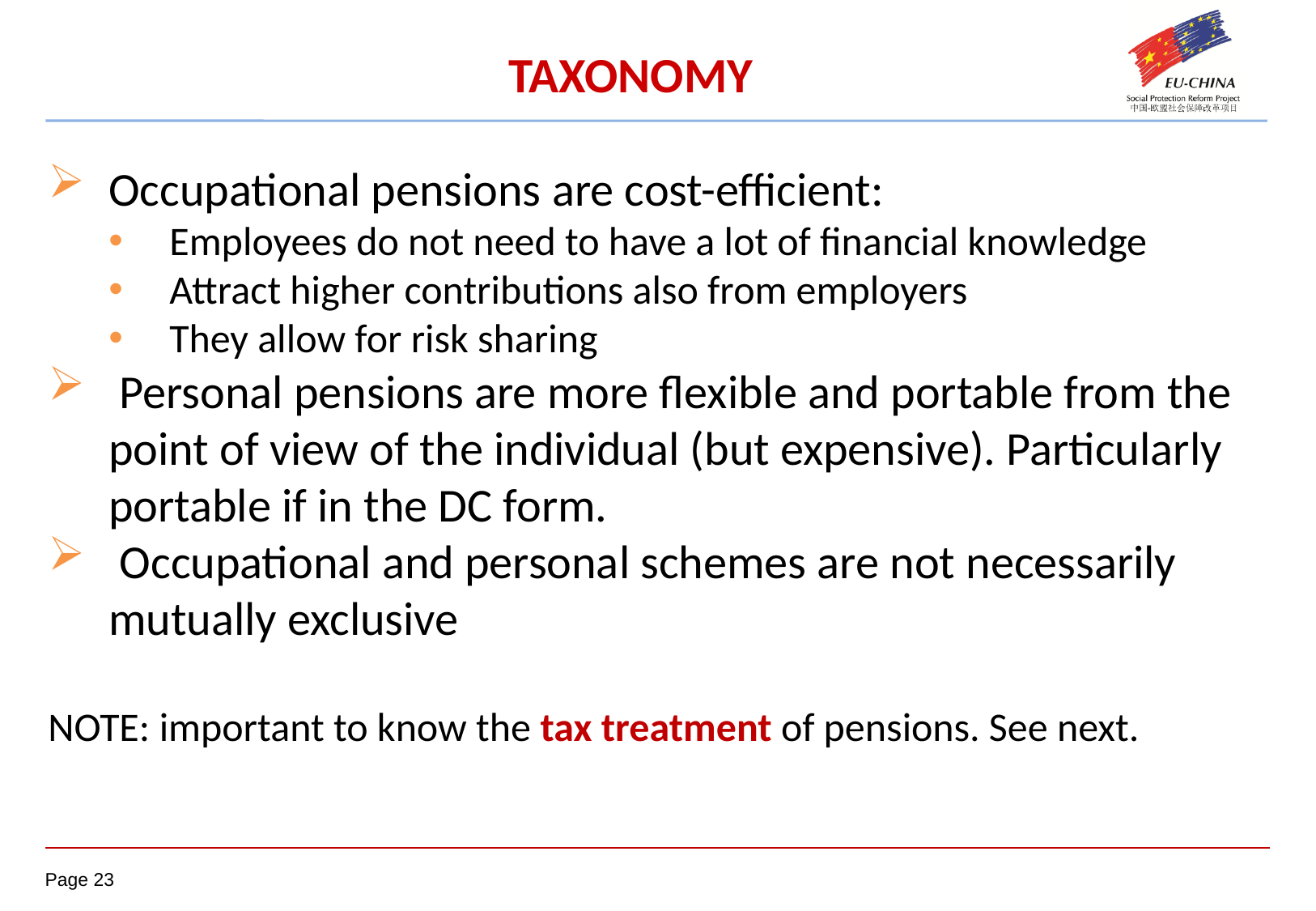

TAXONOMY
Occupational pensions are cost-efficient:
Employees do not need to have a lot of financial knowledge
Attract higher contributions also from employers
They allow for risk sharing
 Personal pensions are more flexible and portable from the point of view of the individual (but expensive). Particularly portable if in the DC form.
 Occupational and personal schemes are not necessarily mutually exclusive

NOTE: important to know the tax treatment of pensions. See next.